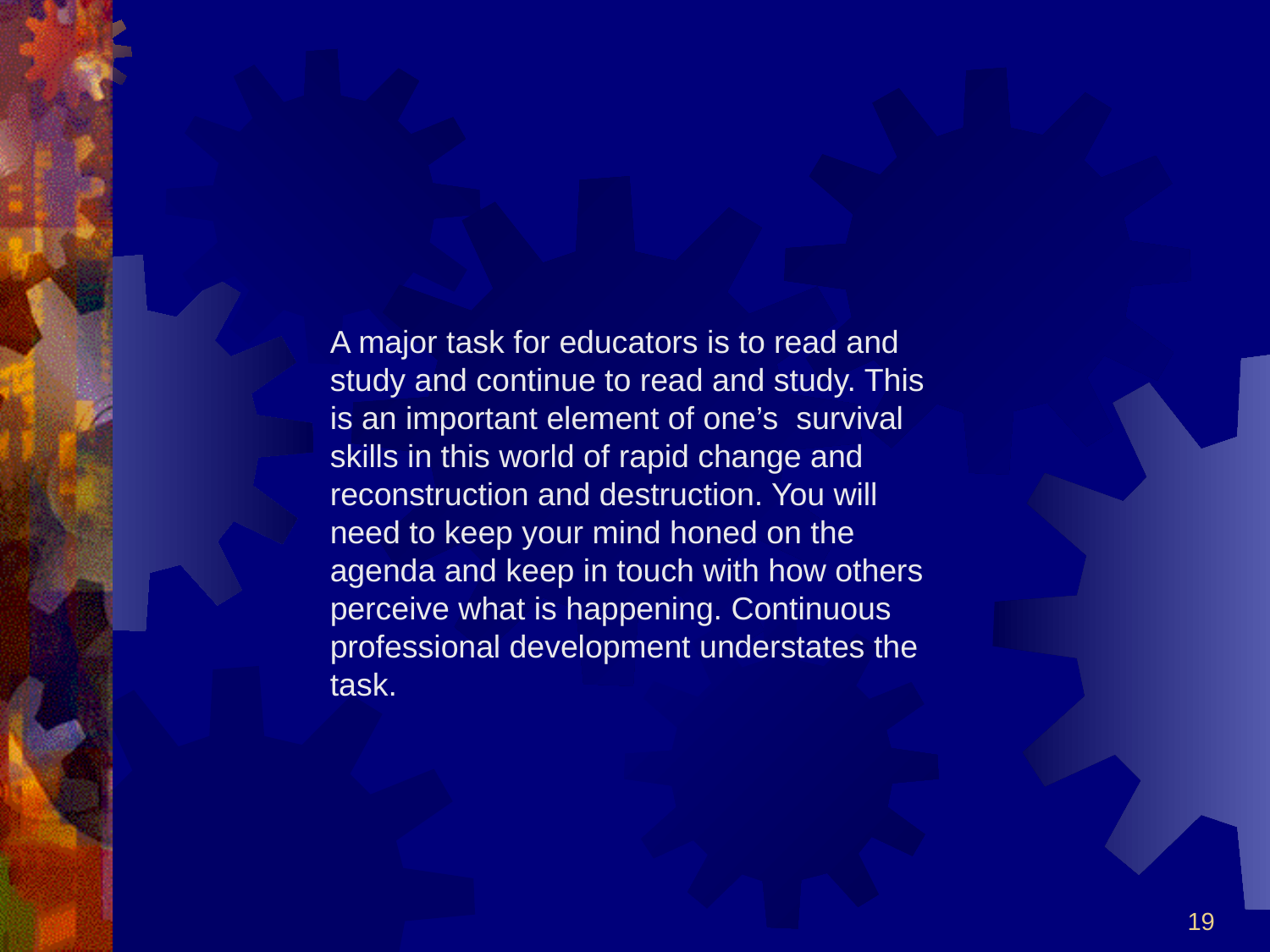

A major task for educators is to read and study and continue to read and study. This is an important element of one’s  survival skills in this world of rapid change and reconstruction and destruction. You will need to keep your mind honed on the agenda and keep in touch with how others perceive what is happening. Continuous professional development understates the task.
19